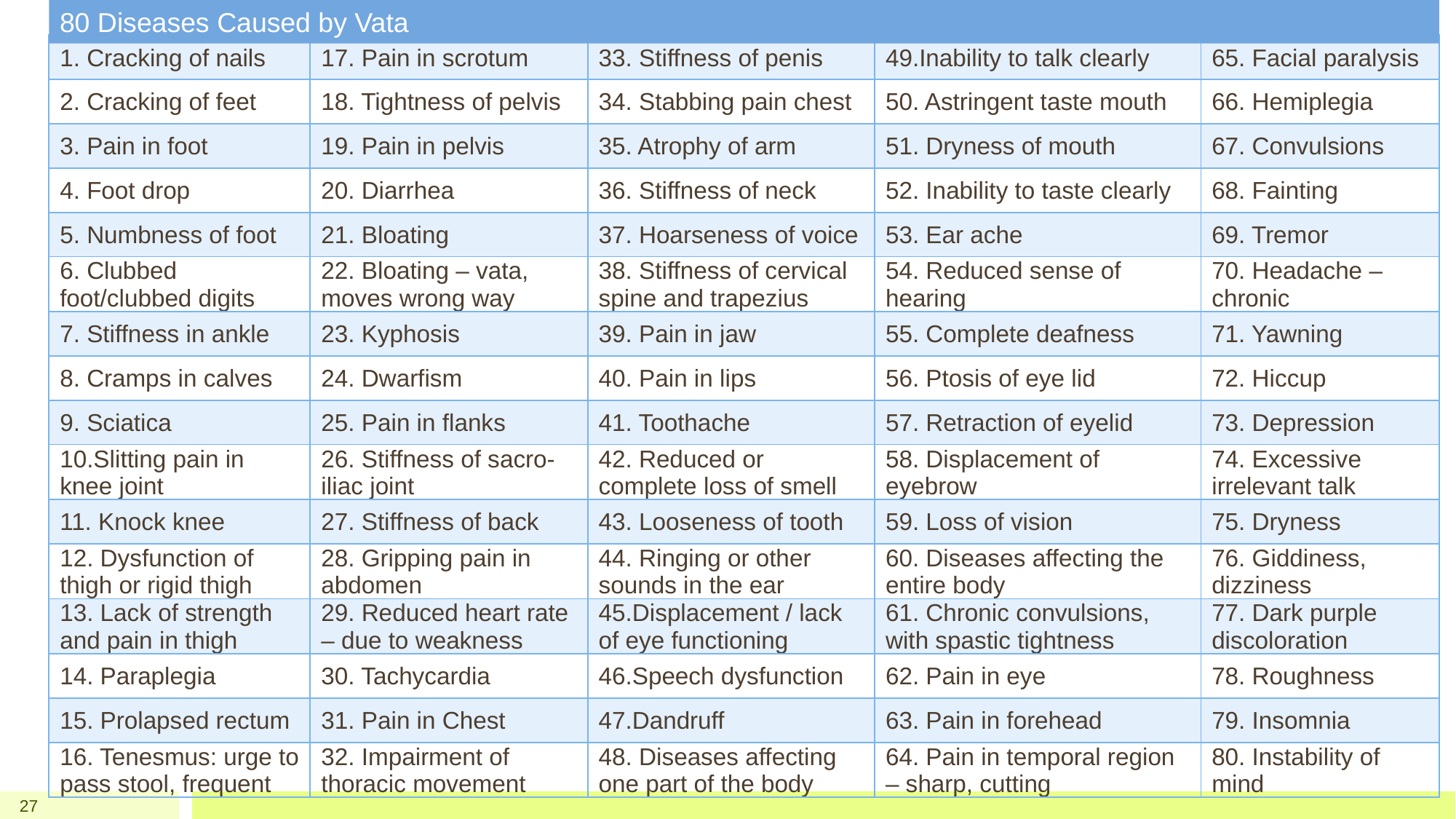

80 Diseases Caused by Vata
| 1. Cracking of nails | 17. Pain in scrotum | 33. Stiffness of penis | 49.Inability to talk clearly | 65. Facial paralysis |
| --- | --- | --- | --- | --- |
| 2. Cracking of feet | 18. Tightness of pelvis | 34. Stabbing pain chest | 50. Astringent taste mouth | 66. Hemiplegia |
| 3. Pain in foot | 19. Pain in pelvis | 35. Atrophy of arm | 51. Dryness of mouth | 67. Convulsions |
| 4. Foot drop | 20. Diarrhea | 36. Stiffness of neck | 52. Inability to taste clearly | 68. Fainting |
| 5. Numbness of foot | 21. Bloating | 37. Hoarseness of voice | 53. Ear ache | 69. Tremor |
| 6. Clubbed foot/clubbed digits | 22. Bloating – vata, moves wrong way | 38. Stiffness of cervical spine and trapezius | 54. Reduced sense of hearing | 70. Headache – chronic |
| 7. Stiffness in ankle | 23. Kyphosis | 39. Pain in jaw | 55. Complete deafness | 71. Yawning |
| 8. Cramps in calves | 24. Dwarfism | 40. Pain in lips | 56. Ptosis of eye lid | 72. Hiccup |
| 9. Sciatica | 25. Pain in flanks | 41. Toothache | 57. Retraction of eyelid | 73. Depression |
| 10.Slitting pain in knee joint | 26. Stiffness of sacro-iliac joint | 42. Reduced or complete loss of smell | 58. Displacement of eyebrow | 74. Excessive irrelevant talk |
| 11. Knock knee | 27. Stiffness of back | 43. Looseness of tooth | 59. Loss of vision | 75. Dryness |
| 12. Dysfunction of thigh or rigid thigh | 28. Gripping pain in abdomen | 44. Ringing or other sounds in the ear | 60. Diseases affecting the entire body | 76. Giddiness, dizziness |
| 13. Lack of strength and pain in thigh | 29. Reduced heart rate – due to weakness | 45.Displacement / lack of eye functioning | 61. Chronic convulsions, with spastic tightness | 77. Dark purple discoloration |
| 14. Paraplegia | 30. Tachycardia | 46.Speech dysfunction | 62. Pain in eye | 78. Roughness |
| 15. Prolapsed rectum | 31. Pain in Chest | 47.Dandruff | 63. Pain in forehead | 79. Insomnia |
| 16. Tenesmus: urge to pass stool, frequent | 32. Impairment of thoracic movement | 48. Diseases affecting one part of the body | 64. Pain in temporal region – sharp, cutting | 80. Instability of mind |
27